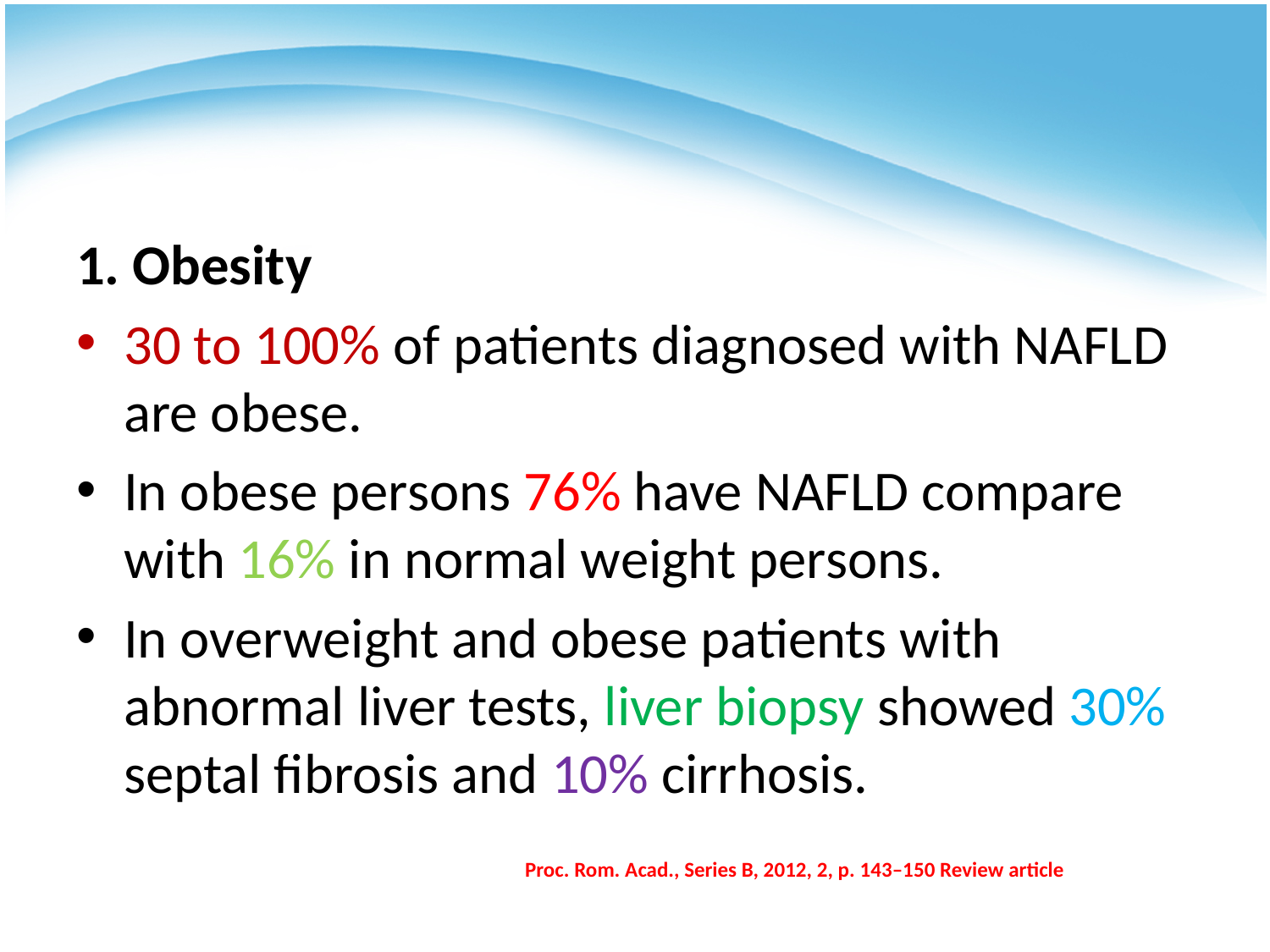

#
1. Obesity
30 to 100% of patients diagnosed with NAFLD are obese.
In obese persons 76% have NAFLD compare with 16% in normal weight persons.
In overweight and obese patients with abnormal liver tests, liver biopsy showed 30% septal fibrosis and 10% cirrhosis.

Proc. Rom. Acad., Series B, 2012, 2, p. 143–150 Review article